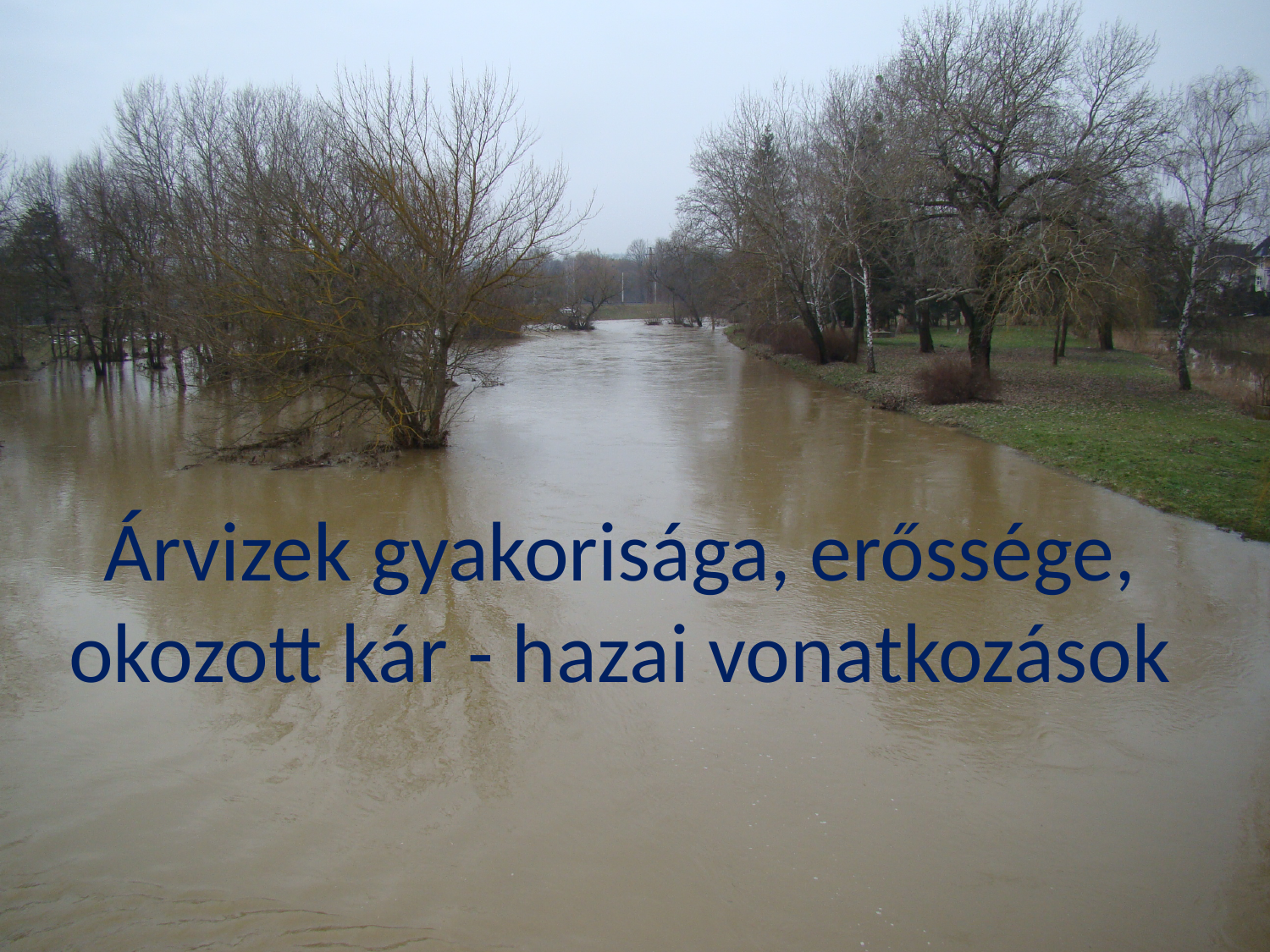

# Árvizek gyakorisága, erőssége, okozott kár - hazai vonatkozások